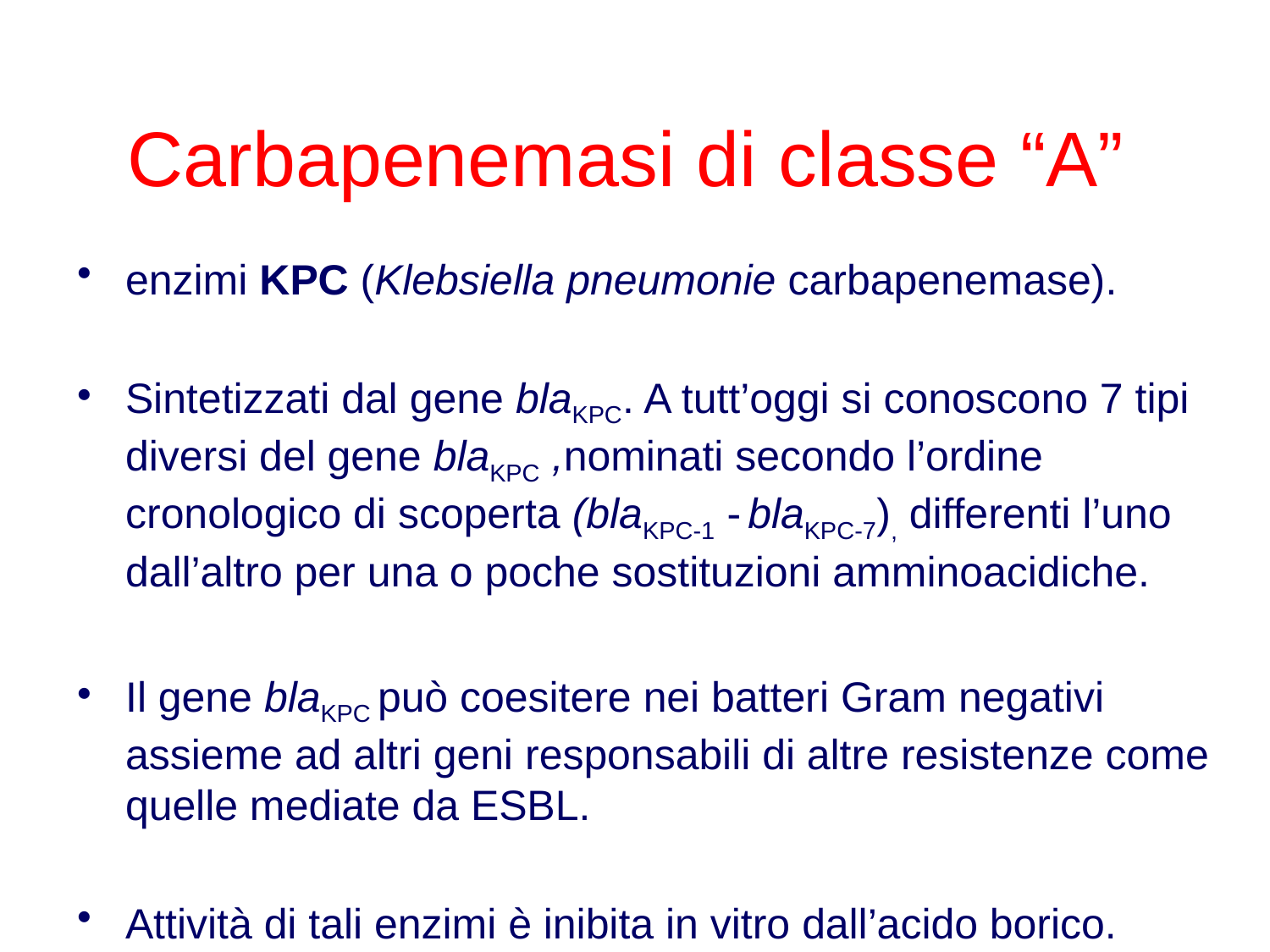

# Carbapenemasi di classe “A”
enzimi KPC (Klebsiella pneumonie carbapenemase).

Sintetizzati dal gene blaKPC. A tutt’oggi si conoscono 7 tipi diversi del gene blaKPC ,nominati secondo l’ordine cronologico di scoperta (blaKPC-1 - blaKPC-7), differenti l’uno dall’altro per una o poche sostituzioni amminoacidiche.

Il gene blaKPC può coesitere nei batteri Gram negativi assieme ad altri geni responsabili di altre resistenze come quelle mediate da ESBL.

Attività di tali enzimi è inibita in vitro dall’acido borico.